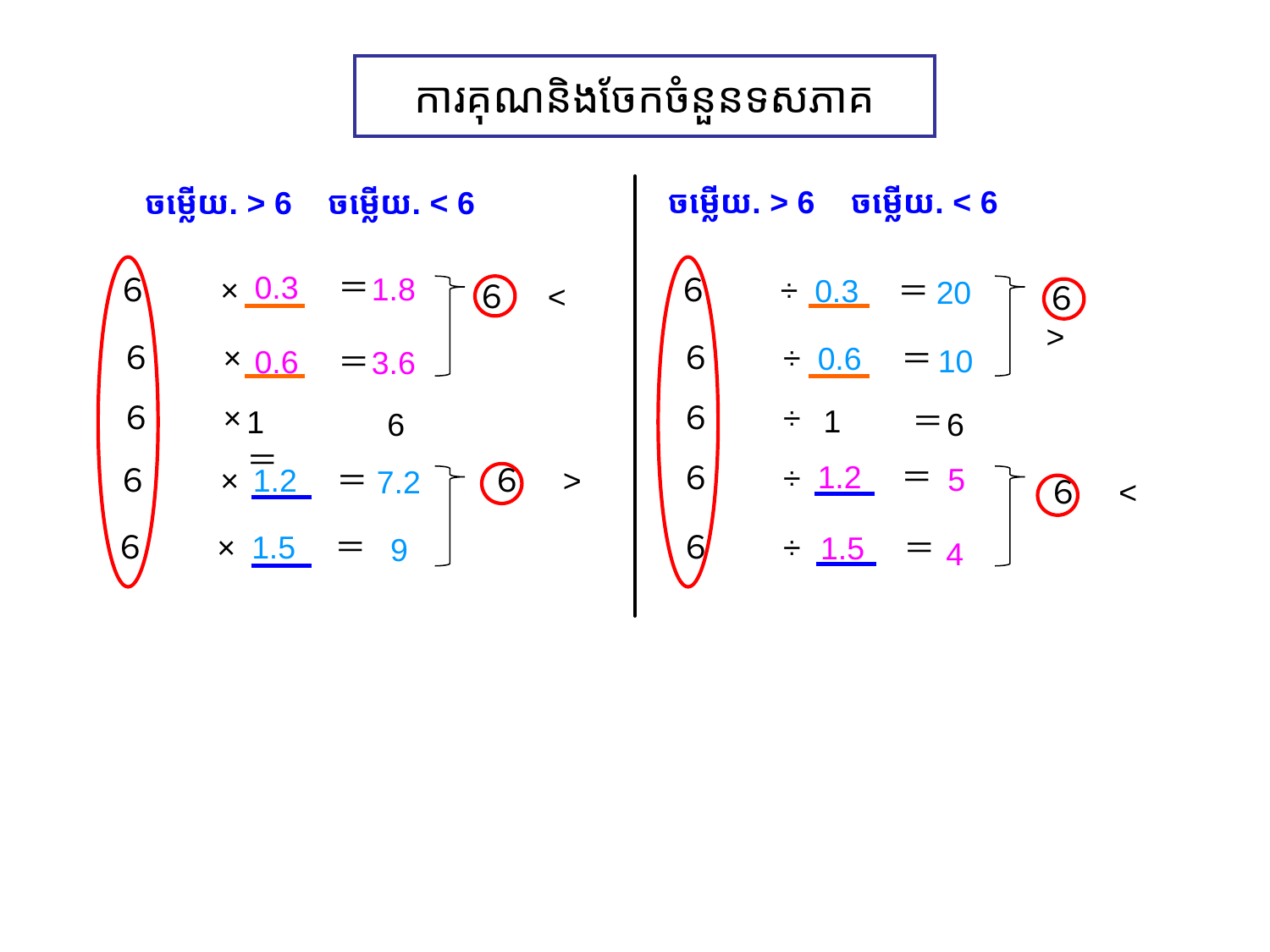

６　　÷　　1.2　＝　5
ការគុណនិងចែកចំនួនទសភាគ
ចម្លើយ. > 6    ចម្លើយ. < 6
ចម្លើយ. > 6    ចម្លើយ. < 6

0.3　＝
1.8
６　　×
６　　÷
0.3　＝
20
６　<
６　>

６　　×
６　　÷
0.6　＝
10
0.6　＝
3.6
６　　×
６　　÷
1　　＝
1　　＝
6
6
1.2　＝
６　　÷
5
６　　×
1.2　＝
６　>
7.2

６　<

1.5　＝
６　　×
６　　÷
1.5　＝
9
4